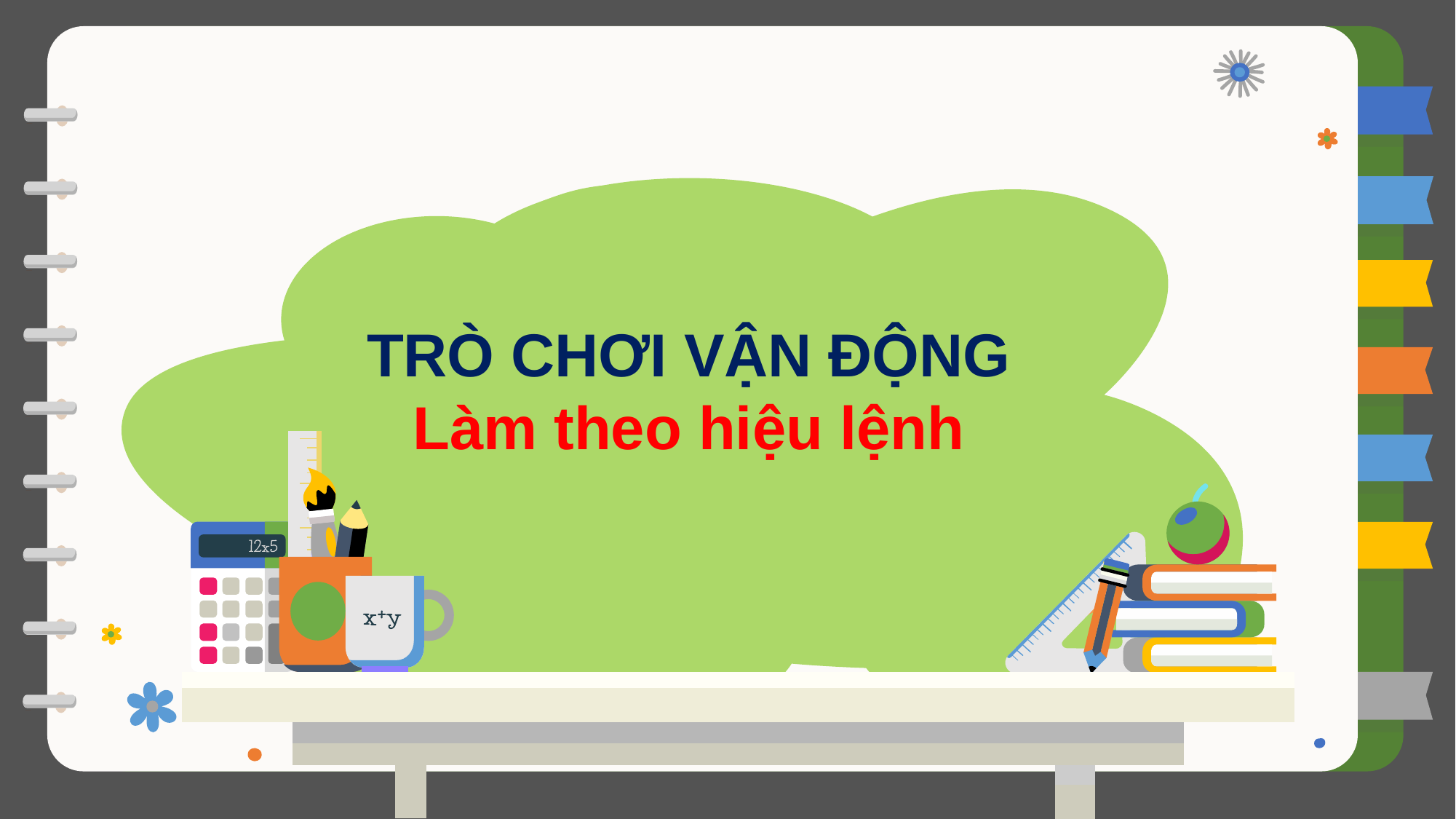

TRÒ CHƠI VẬN ĐỘNG
Làm theo hiệu lệnh